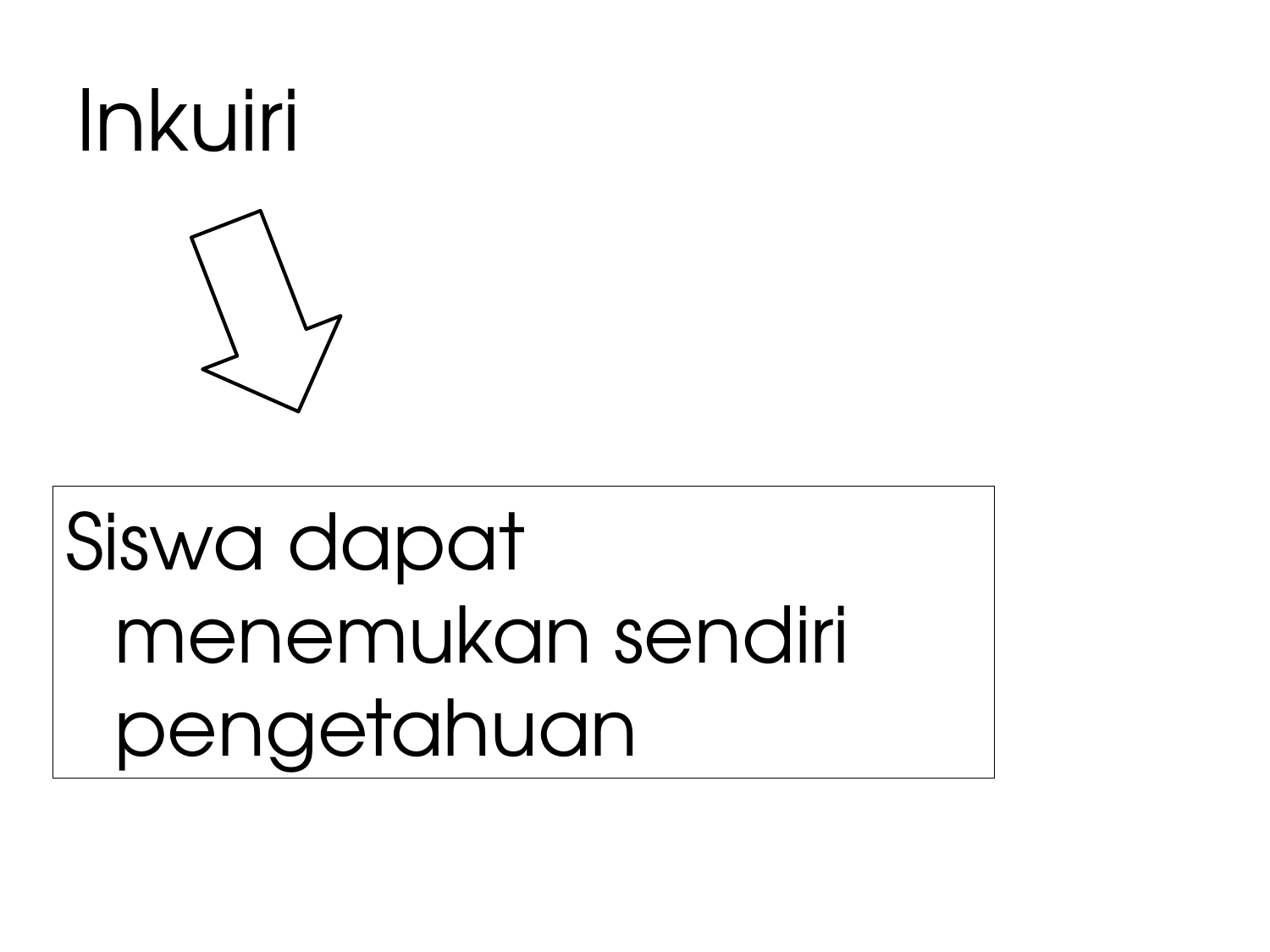

# Inkuiri

Siswa dapat menemukan sendiri pengetahuan